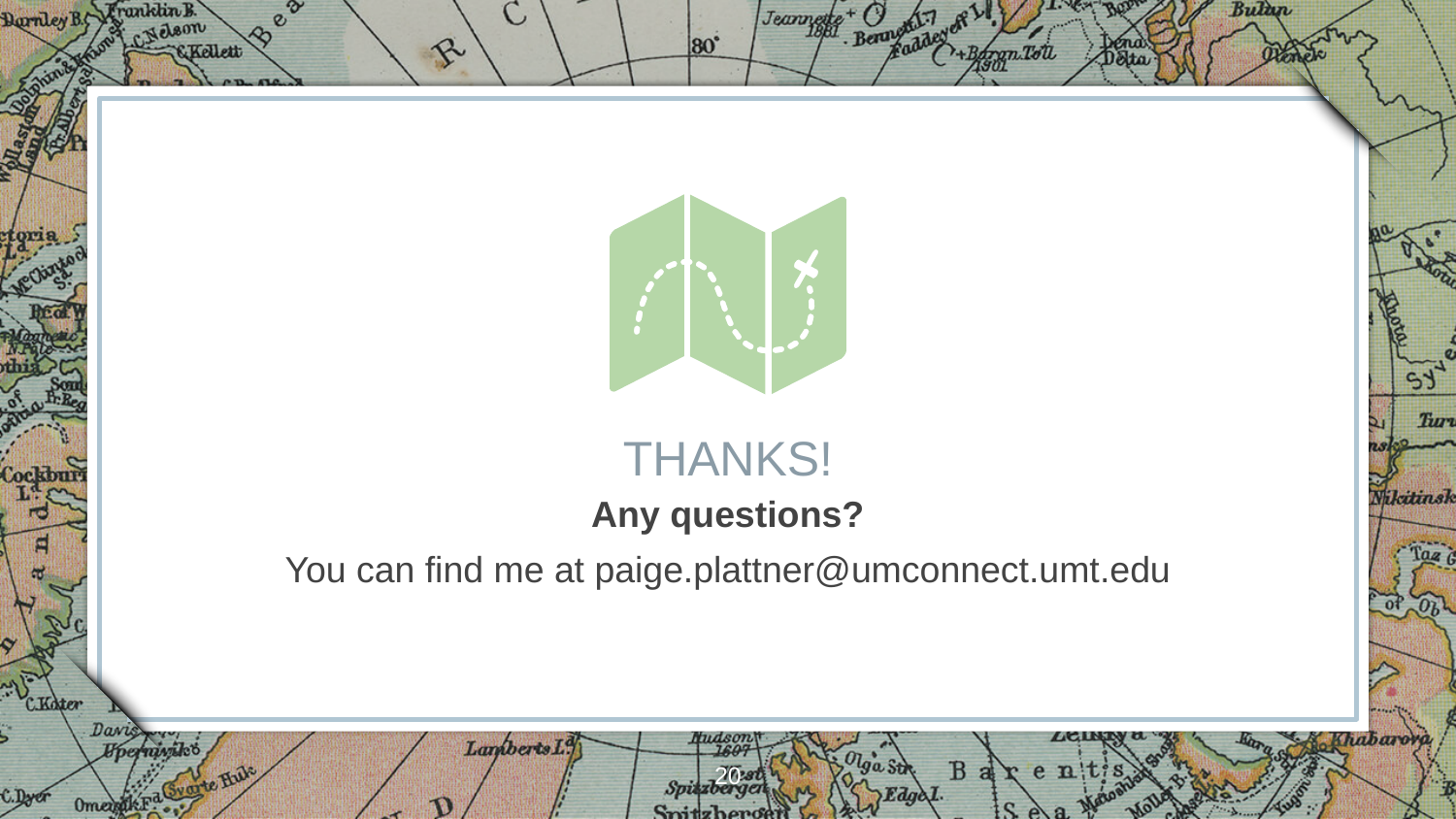

THANKS!
Any questions?
You can find me at paige.plattner@umconnect.umt.edu
20